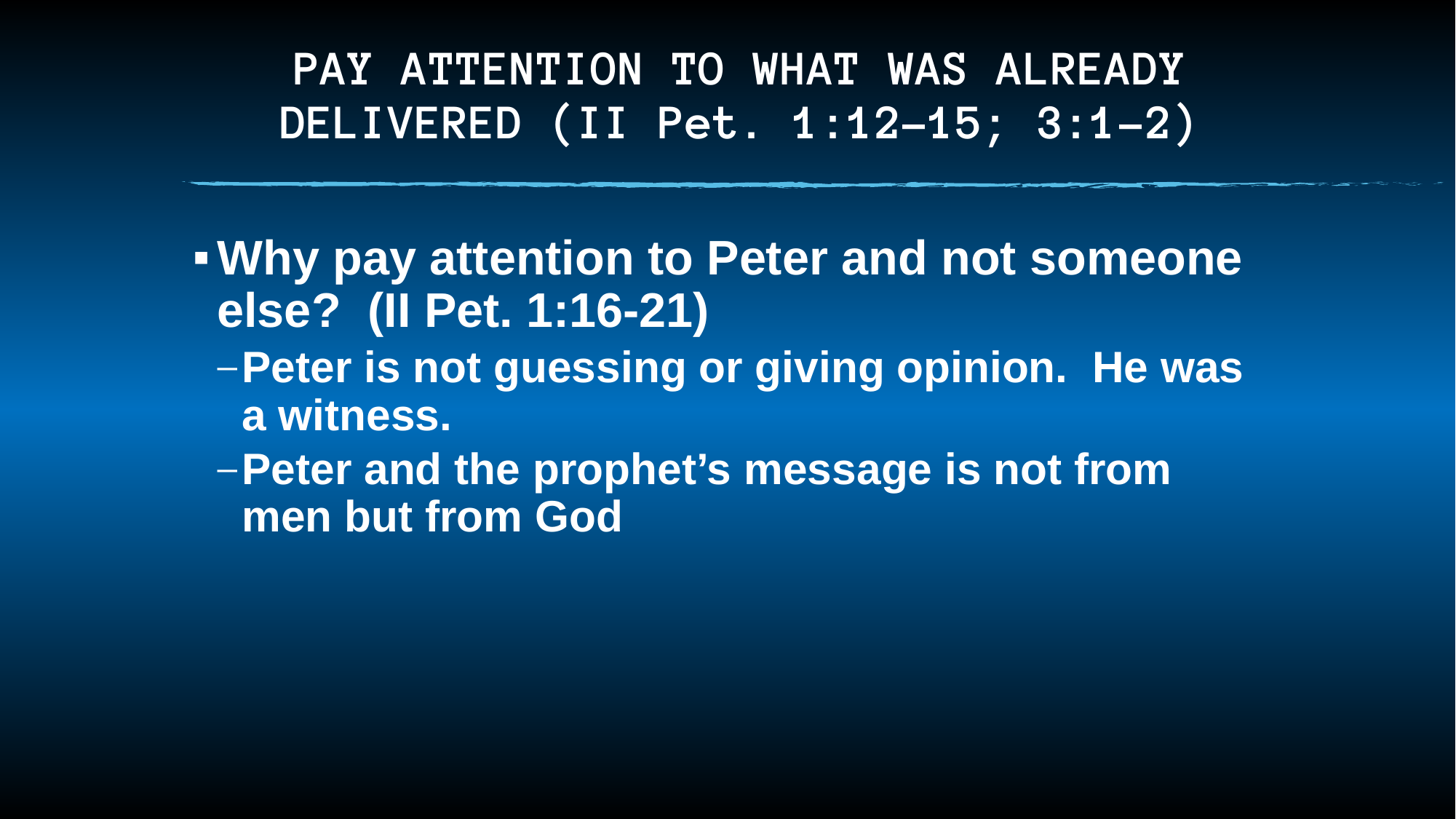

# PAY ATTENTION TO WHAT WAS ALREADY DELIVERED (II Pet. 1:12-15; 3:1-2)
Why pay attention to Peter and not someone else?  (II Pet. 1:16-21)
Peter is not guessing or giving opinion.  He was a witness.
Peter and the prophet’s message is not from men but from God